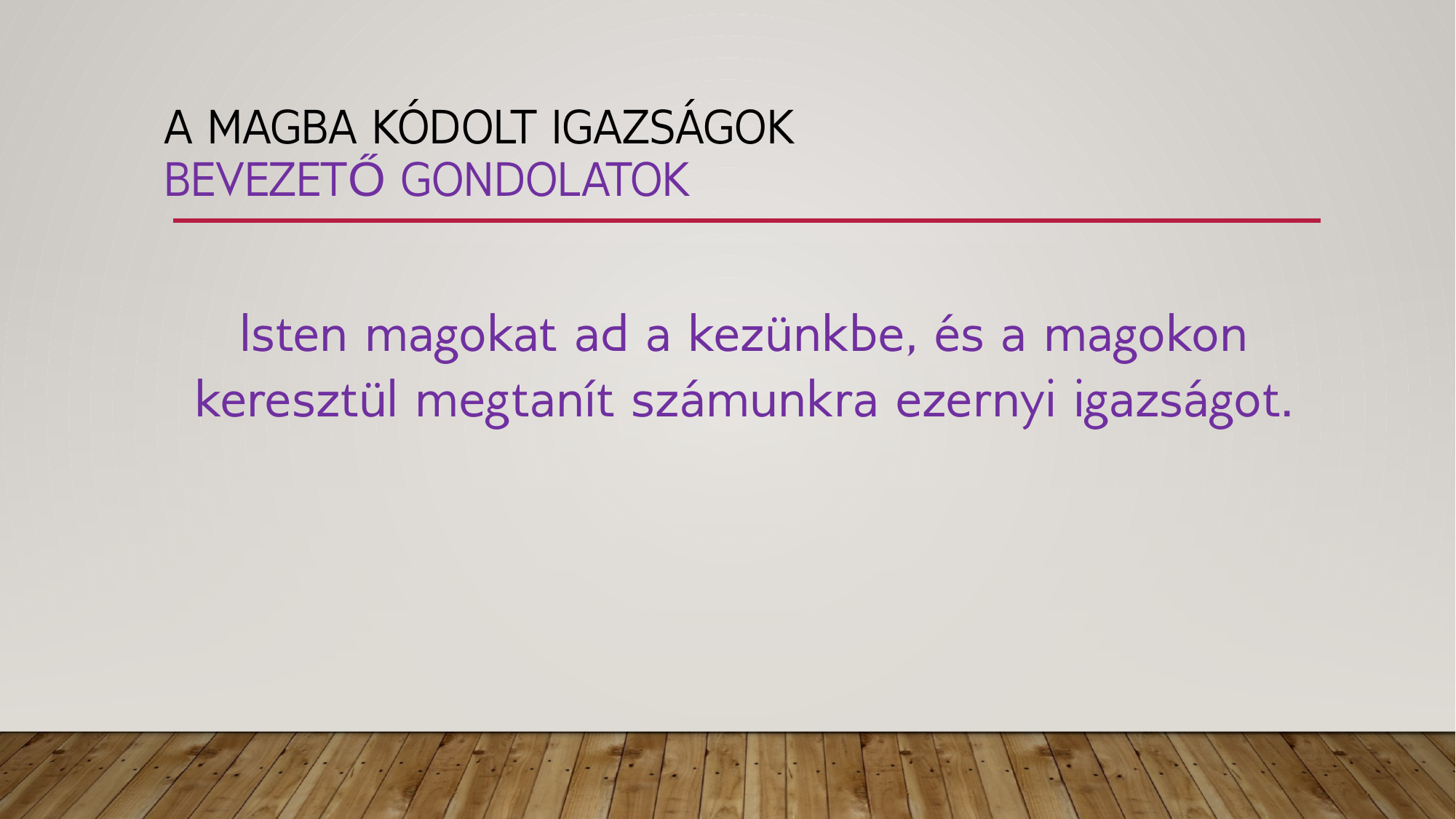

# A magba kódolt igazságok bevezető gondolatok

Isten magokat ad a kezünkbe, és a magokon keresztül megtanít számunkra ezernyi igazságot.